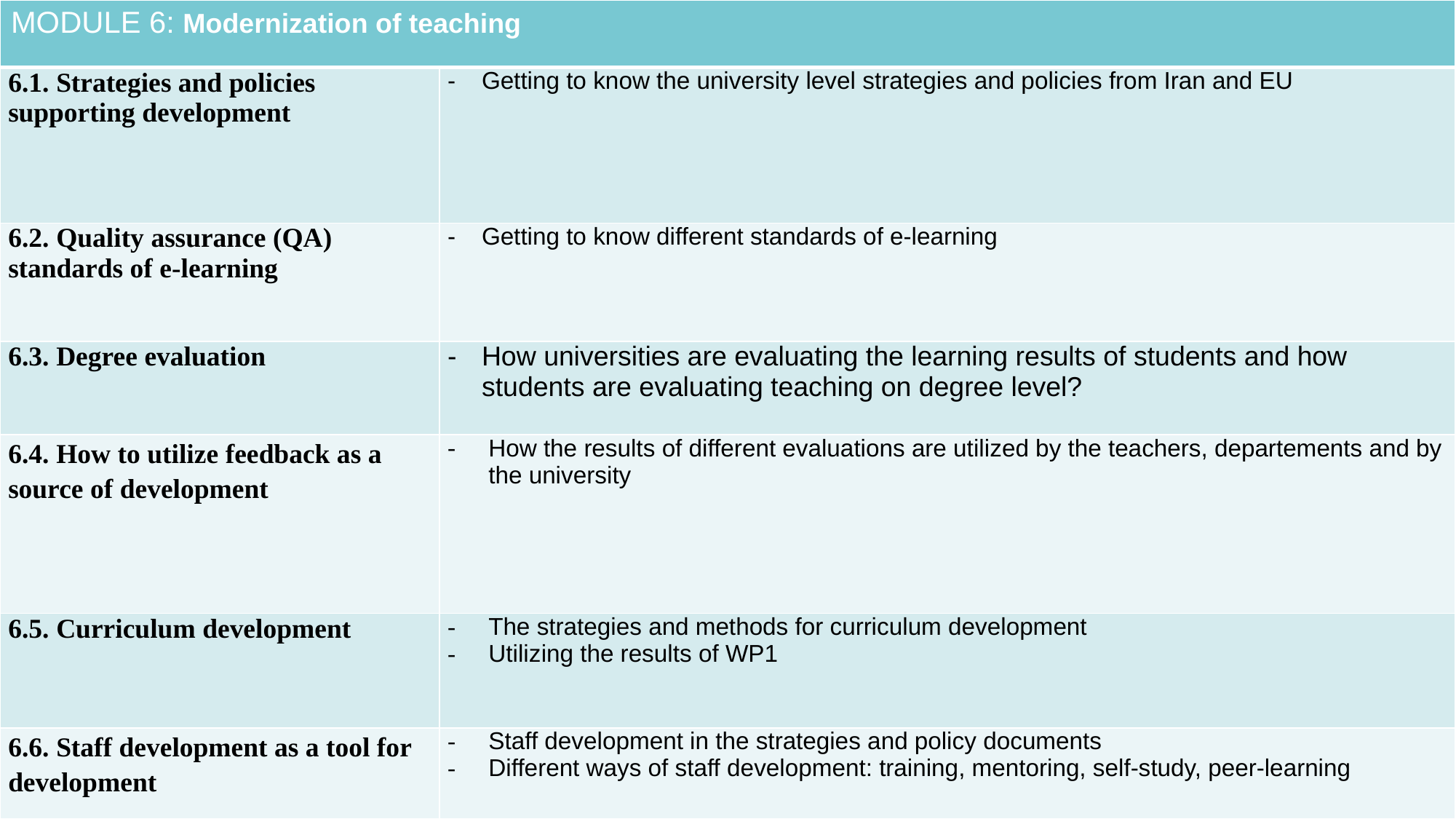

| MODULE 6: Modernization of teaching |  |
| --- | --- |
| 6.1. Strategies and policies supporting development | Getting to know the university level strategies and policies from Iran and EU |
| 6.2. Quality assurance (QA) standards of e-learning | Getting to know different standards of e-learning |
| 6.3. Degree evaluation | How universities are evaluating the learning results of students and how students are evaluating teaching on degree level? |
| 6.4. How to utilize feedback as a source of development | How the results of different evaluations are utilized by the teachers, departements and by the university |
| 6.5. Curriculum development | The strategies and methods for curriculum development Utilizing the results of WP1 |
| 6.6. Staff development as a tool for development | Staff development in the strategies and policy documents Different ways of staff development: training, mentoring, self-study, peer-learning |